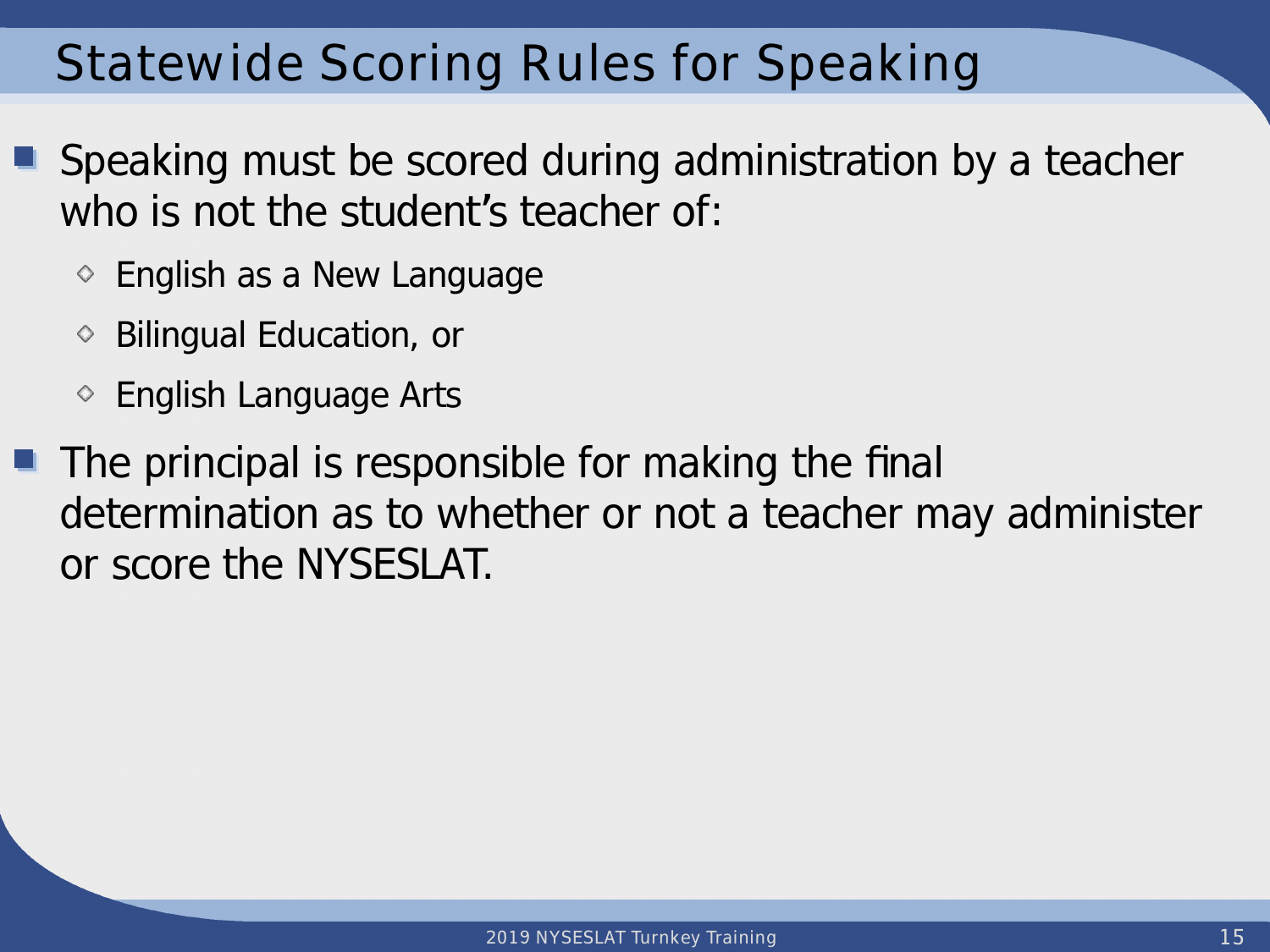

# Statewide Scoring Rules for Speaking
Speaking must be scored during administration by a teacher who is not the student’s teacher of:
English as a New Language
Bilingual Education, or
English Language Arts
The principal is responsible for making the final determination as to whether or not a teacher may administer or score the NYSESLAT.

15